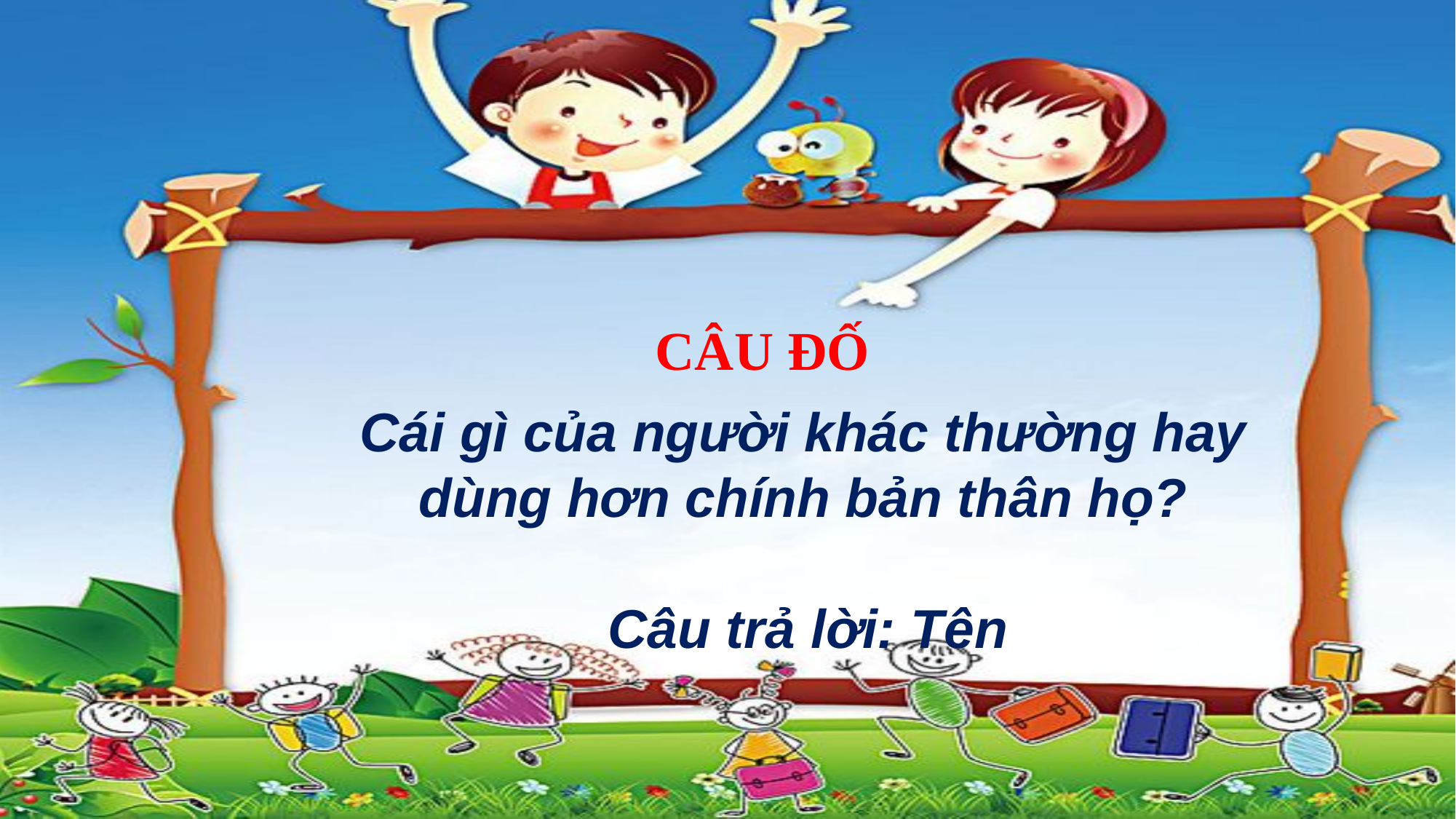

CÂU ĐỐ
Cái gì của người khác thường hay
dùng hơn chính bản thân họ?

Câu trả lời: Tên